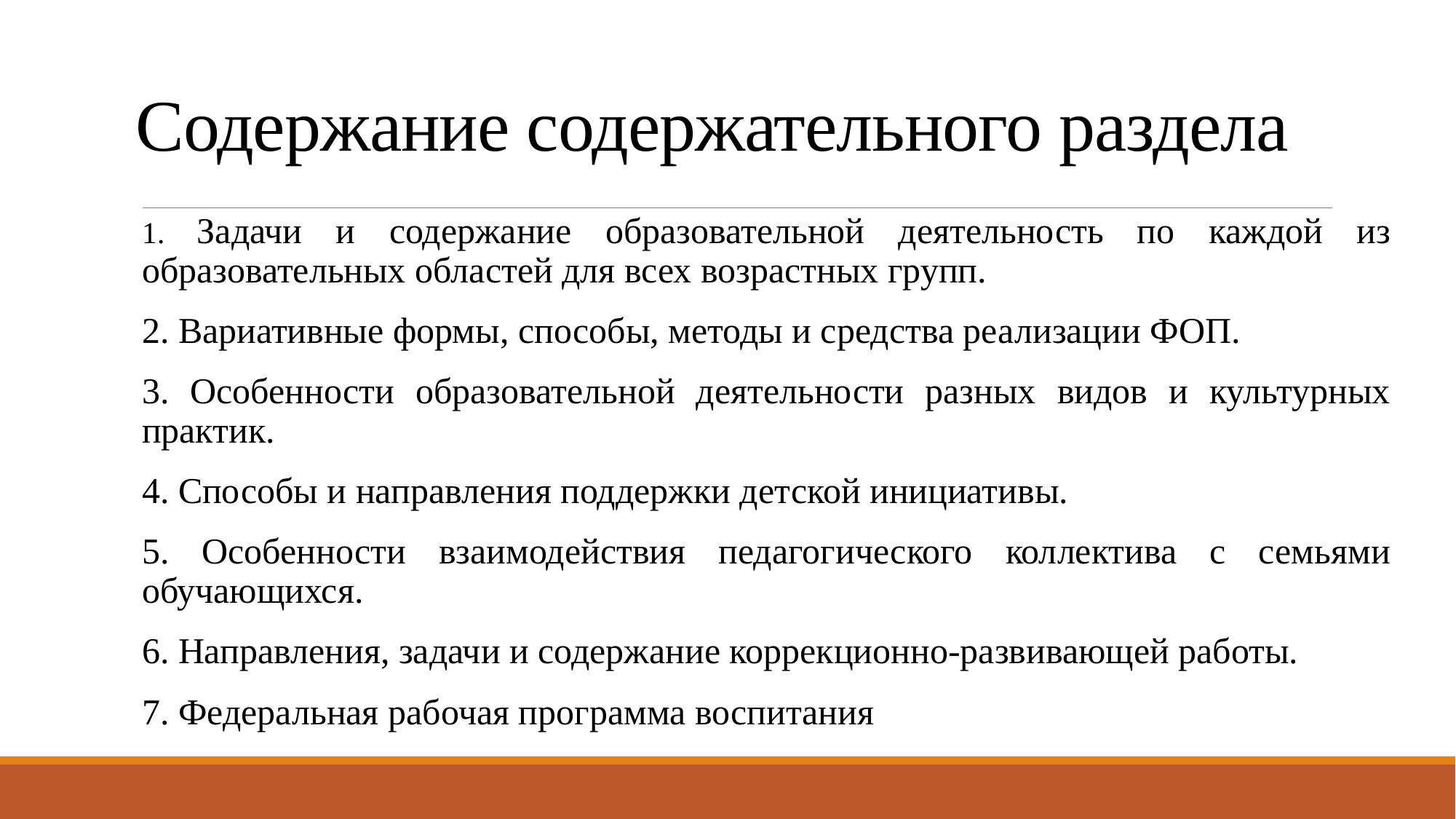

# Содержание содержательного раздела
1. Задачи и содержание образовательной деятельность по каждой из образовательных областей для всех возрастных групп.
2. Вариативные формы, способы, методы и средства реализации ФОП.
3. Особенности образовательной деятельности разных видов и культурных практик.
4. Способы и направления поддержки детской инициативы.
5. Особенности взаимодействия педагогического коллектива с семьями обучающихся.
6. Направления, задачи и содержание коррекционно-развивающей работы.
7. Федеральная рабочая программа воспитания